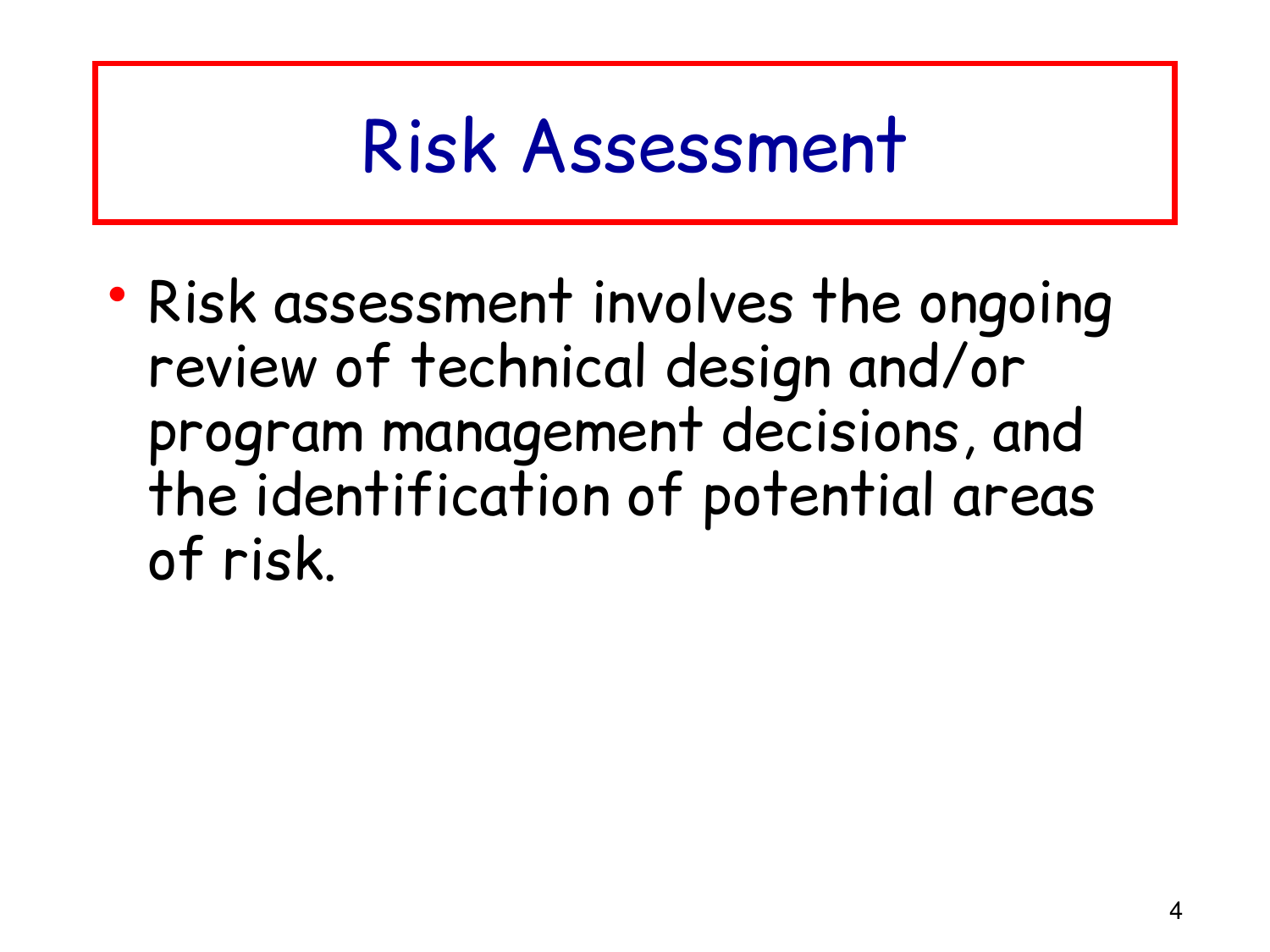

# Risk Assessment
Risk assessment involves the ongoing review of technical design and/or program management decisions, and the identification of potential areas of risk.